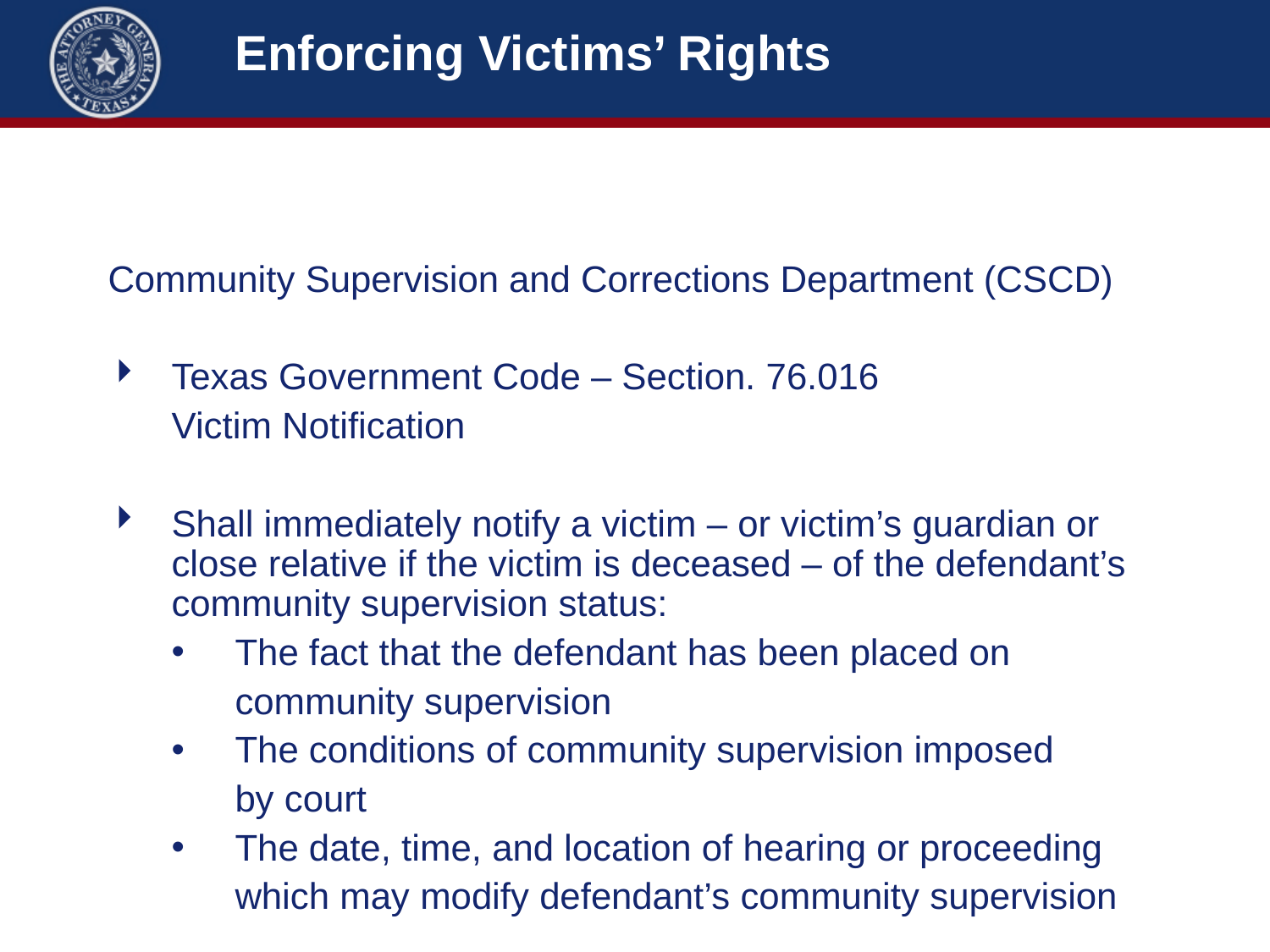

# Enforcing Victims’ Rights
Community Supervision and Corrections Department (CSCD)

Texas Government Code – Section. 76.016
	Victim Notification

Shall immediately notify a victim – or victim’s guardian or close relative if the victim is deceased – of the defendant’s community supervision status:
The fact that the defendant has been placed on
 	community supervision
The conditions of community supervision imposed
 	by court
The date, time, and location of hearing or proceeding
 	which may modify defendant’s community supervision